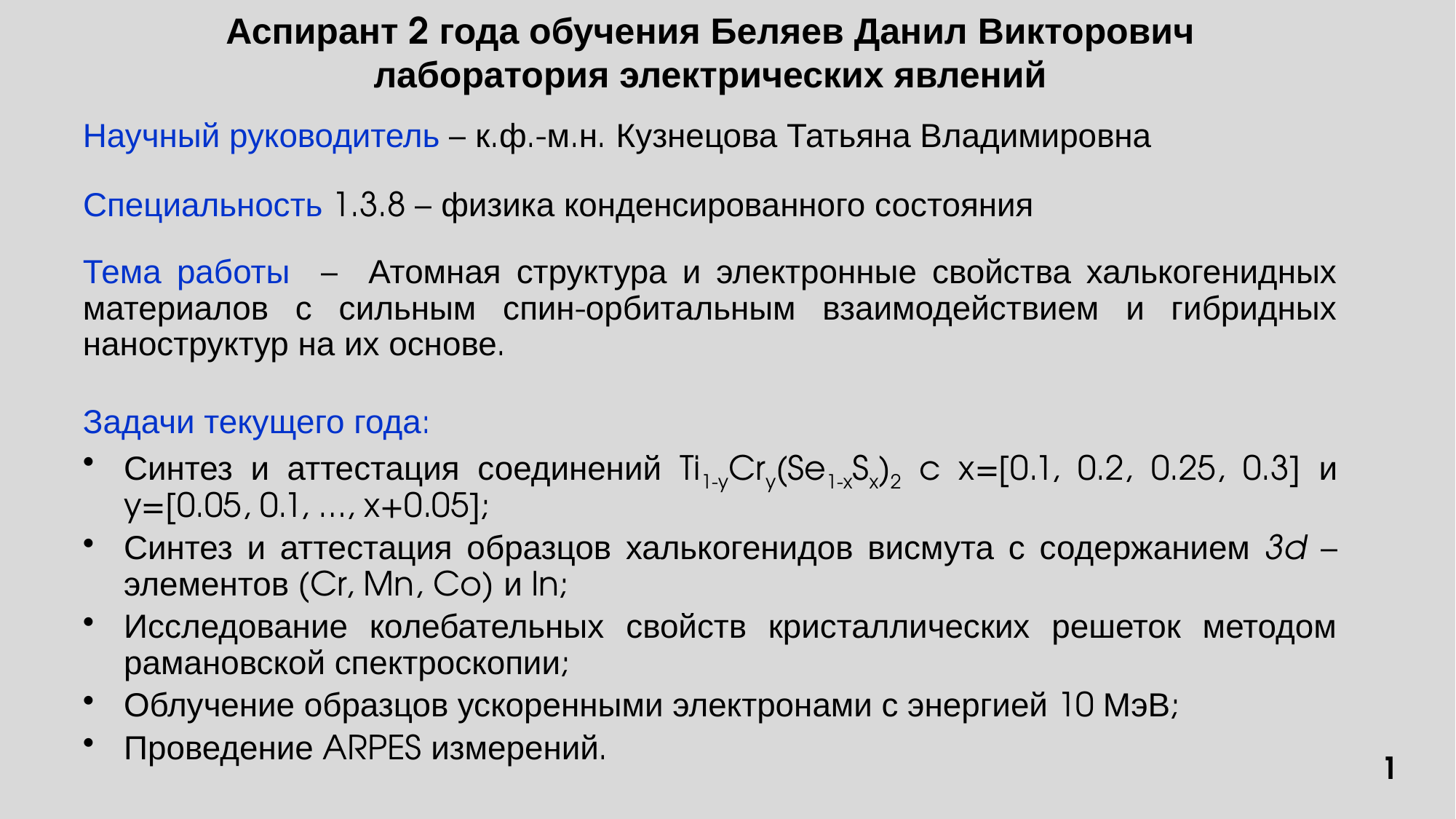

# Аспирант 2 года обучения Беляев Данил Викторович лаборатория электрических явлений
Научный руководитель – к.ф.-м.н. Кузнецова Татьяна Владимировна
Специальность 1.3.8 – физика конденсированного состояния
Тема работы  –  Атомная структура и электронные свойства халькогенидных материалов с сильным спин-орбитальным взаимодействием и гибридных наноструктур на их основе.
Задачи текущего года:
Синтез и аттестация соединений Ti1-yCry(Se1-xSx)2 c x=[0.1, 0.2, 0.25, 0.3] и y=[0.05, 0.1, …, x+0.05];
Синтез и аттестация образцов халькогенидов висмута с содержанием 3d – элементов (Cr, Mn, Co) и In;
Исследование колебательных свойств кристаллических решеток методом рамановской спектроскопии;
Облучение образцов ускоренными электронами с энергией 10 МэВ;
Проведение ARPES измерений.

1